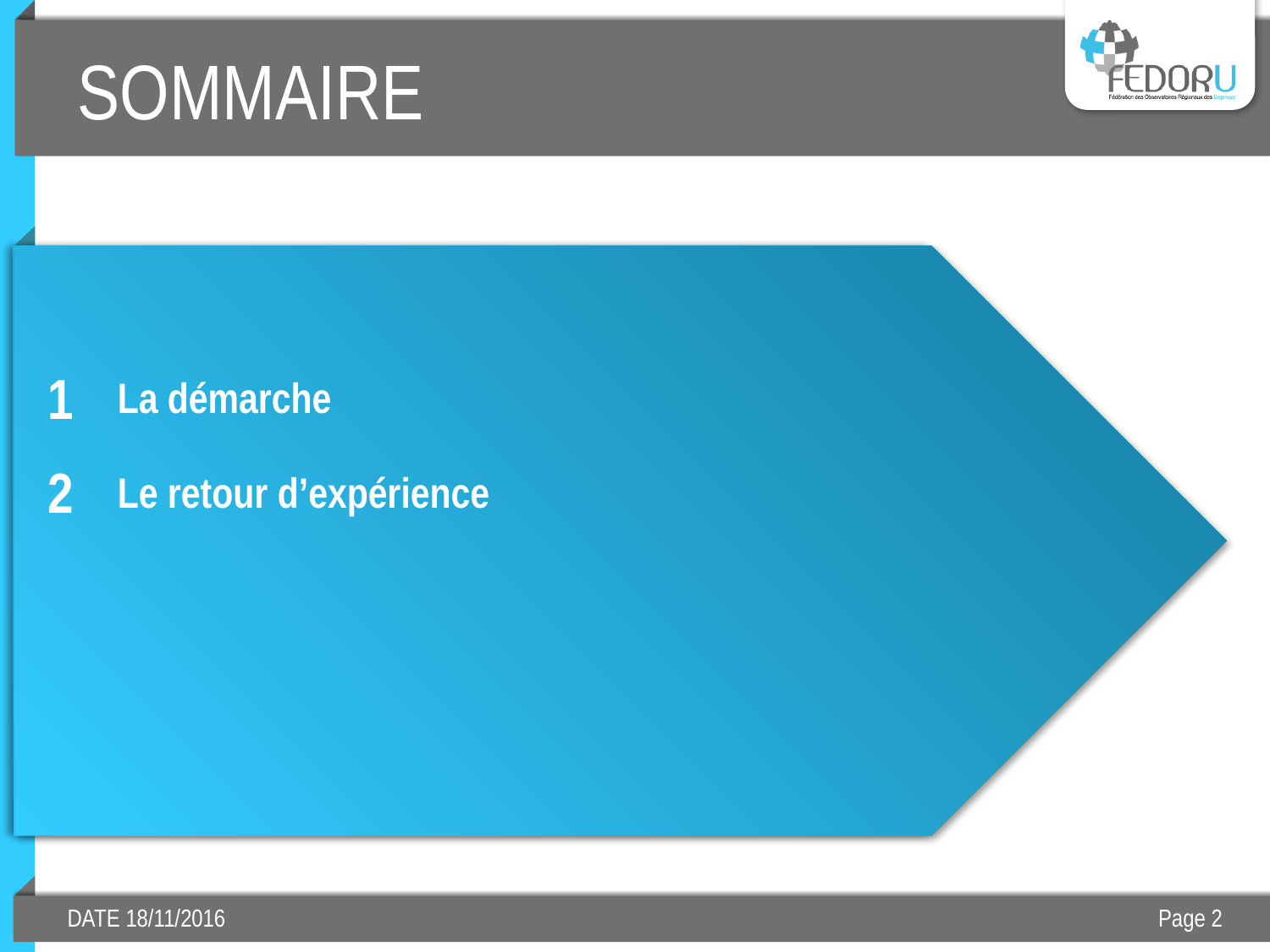

# SOMMAIRE
1
La démarche
2
Le retour d’expérience
DATE 18/11/2016
Page 2